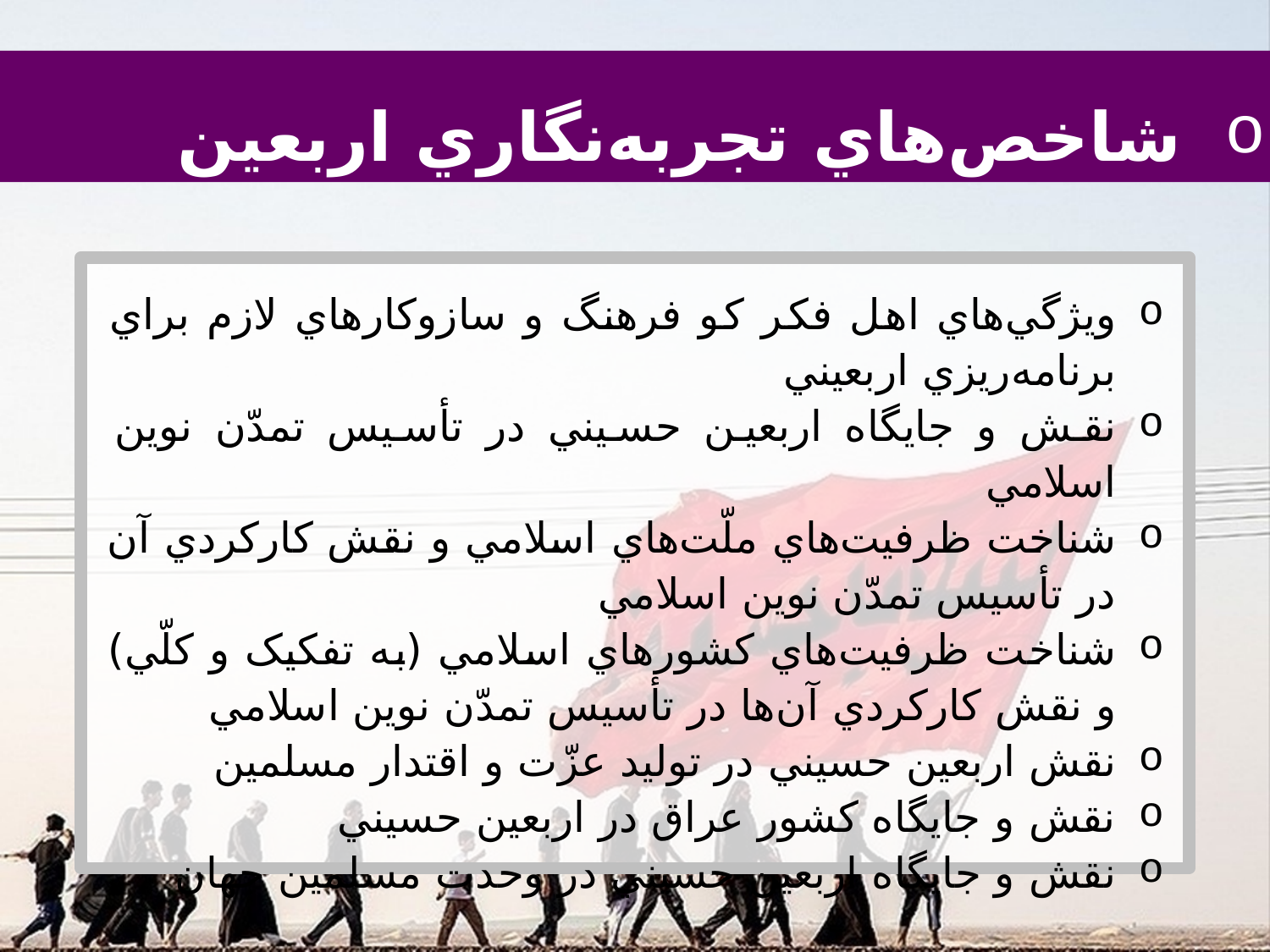

شاخص‌هاي تجربه‌نگاري اربعين
ويژگي‌هاي اهل فکر کو فرهنگ و سازوکارهاي لازم براي برنامه‌ريزي اربعيني
نقش و جايگاه اربعين حسيني در تأسيس تمدّن نوين اسلامي
شناخت ظرفيت‌هاي ملّت‌هاي اسلامي و نقش کارکردي آن در تأسيس تمدّن نوين اسلامي
شناخت ظرفيت‌هاي کشورهاي اسلامي (به تفکيک و کلّي) و نقش کارکردي آن‌ها در تأسيس تمدّن نوين اسلامي
نقش اربعين حسيني در توليد عزّت و اقتدار مسلمين
نقش و جايگاه کشور عراق در اربعين حسيني
نقش و جايگاه اربعين حسيني در وحدت مسلمين جهان